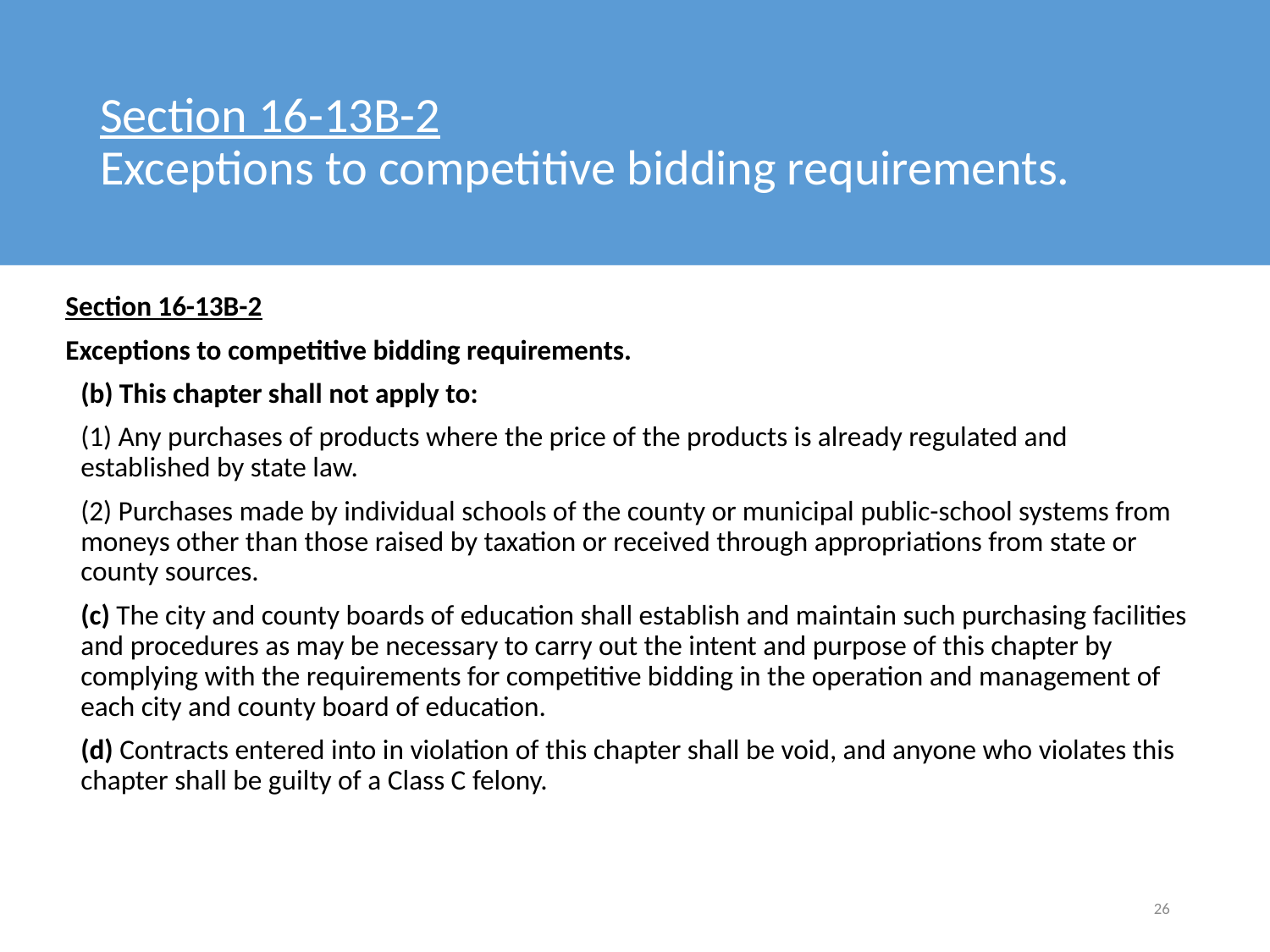

# Section 16-13B-2 Exceptions to competitive bidding requirements.
Section 16-13B-2
Exceptions to competitive bidding requirements.
(b) This chapter shall not apply to:
(1) Any purchases of products where the price of the products is already regulated and established by state law.
(2) Purchases made by individual schools of the county or municipal public-school systems from moneys other than those raised by taxation or received through appropriations from state or county sources.
(c) The city and county boards of education shall establish and maintain such purchasing facilities and procedures as may be necessary to carry out the intent and purpose of this chapter by complying with the requirements for competitive bidding in the operation and management of each city and county board of education.
(d) Contracts entered into in violation of this chapter shall be void, and anyone who violates this chapter shall be guilty of a Class C felony.

26